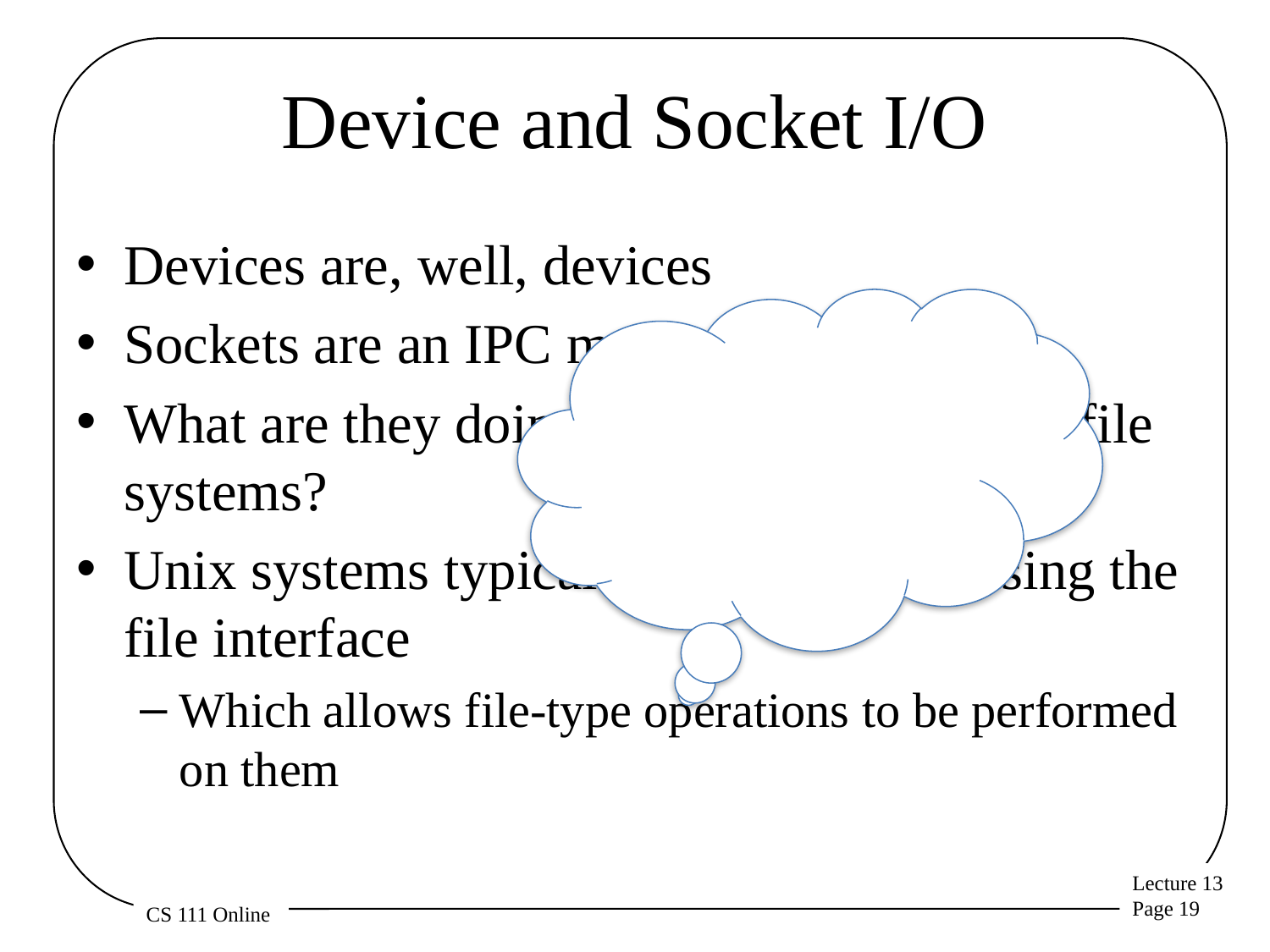

# Device and Socket I/O
Devices are, well, devices
Sockets are an IPC mechanism
What are they doing in this description of file systems?
Unix systems typically abstract them using the file interface
Which allows file-type operations to be performed on them
How can that be a good idea?  In general, most devices aren’t like actual files at all, and neither are IPC channels.  Why does it make sense to treat them as if they were?